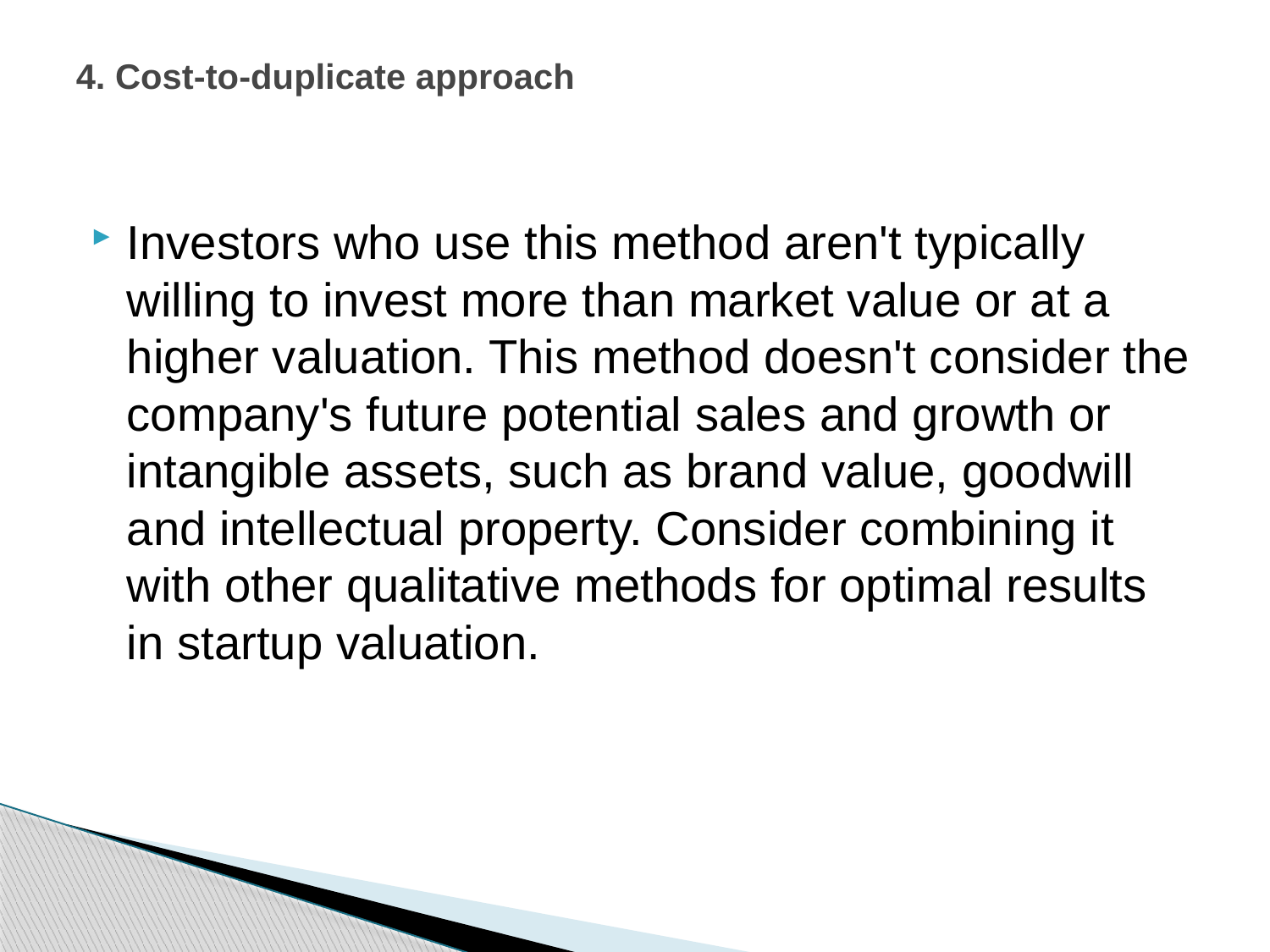

# 4. Cost-to-duplicate approach
Investors who use this method aren't typically willing to invest more than market value or at a higher valuation. This method doesn't consider the company's future potential sales and growth or intangible assets, such as brand value, goodwill and intellectual property. Consider combining it with other qualitative methods for optimal results in startup valuation.